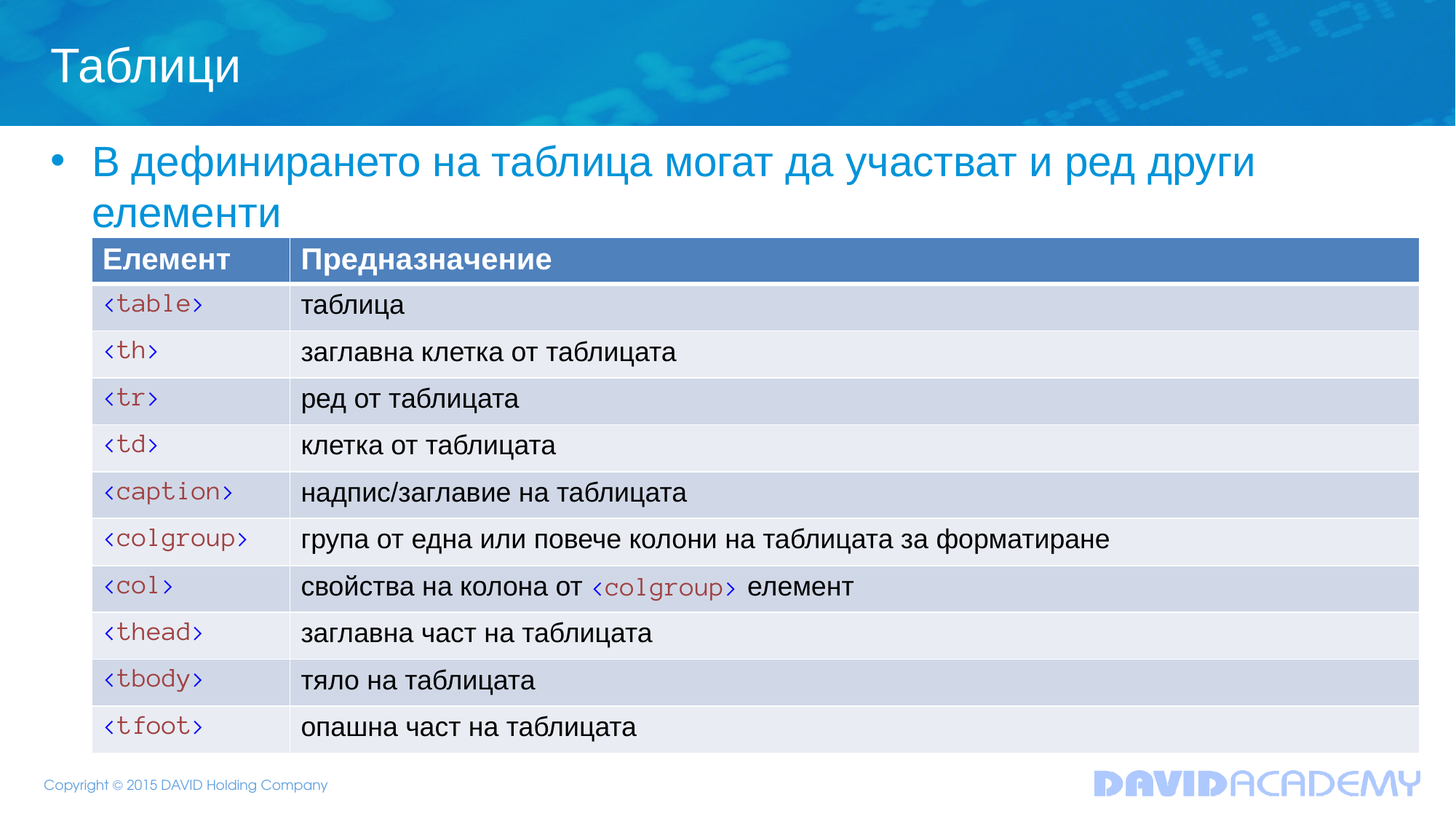

# Таблици
В дефинирането на таблица могат да участват и ред други елементи

| Елемент | Предназначение |
| --- | --- |
| <table> | таблица |
| <th> | заглавна клетка от таблицата |
| <tr> | ред от таблицата |
| <td> | клетка от таблицата |
| <caption> | надпис/заглавие на таблицата |
| <colgroup> | група от една или повече колони на таблицата за форматиране |
| <col> | свойства на колона от <colgroup> елемент |
| <thead> | заглавна част на таблицата |
| <tbody> | тяло на таблицата |
| <tfoot> | опашна част на таблицата |